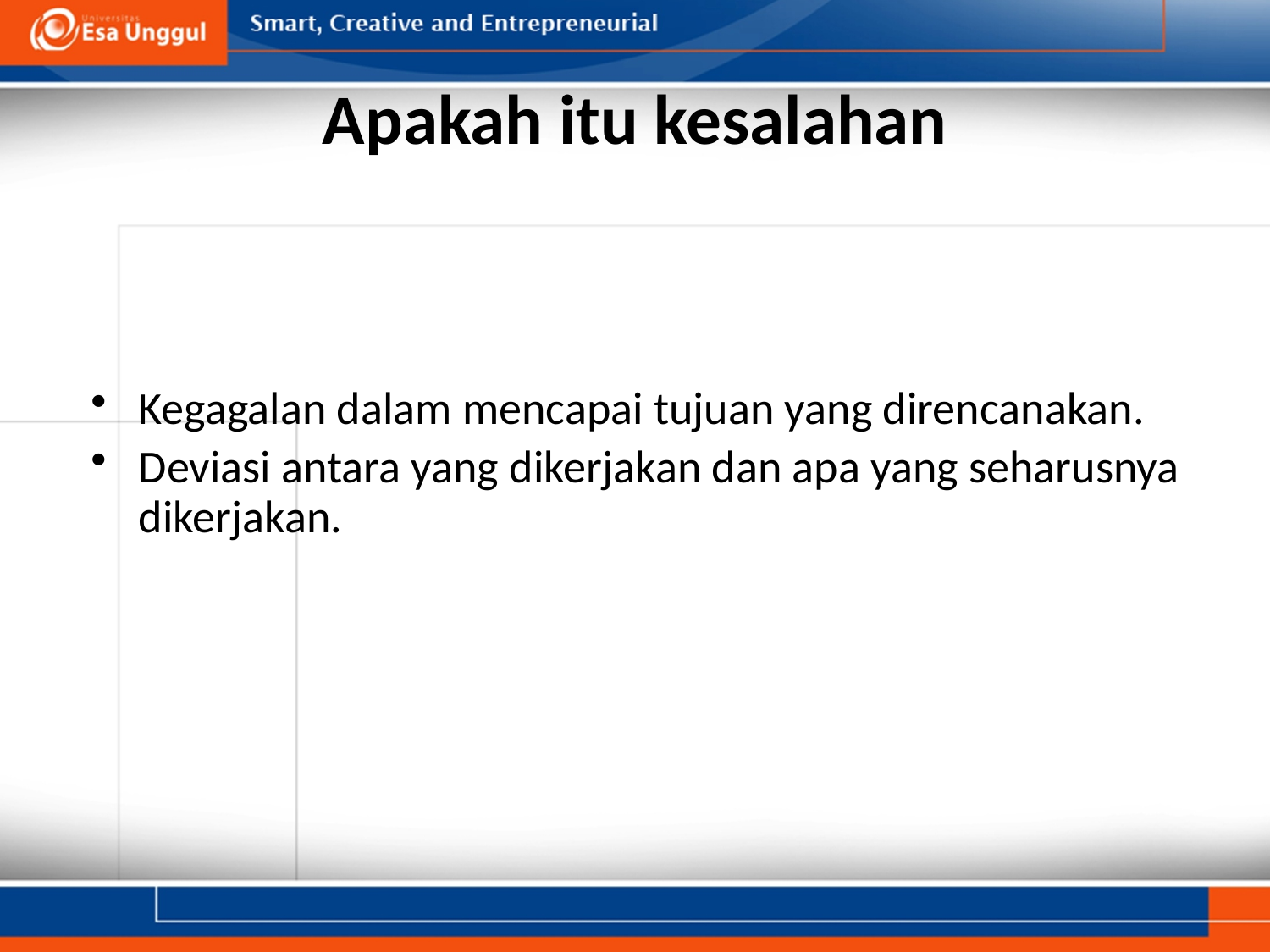

# Apakah itu kesalahan
Kegagalan dalam mencapai tujuan yang direncanakan.
Deviasi antara yang dikerjakan dan apa yang seharusnya dikerjakan.